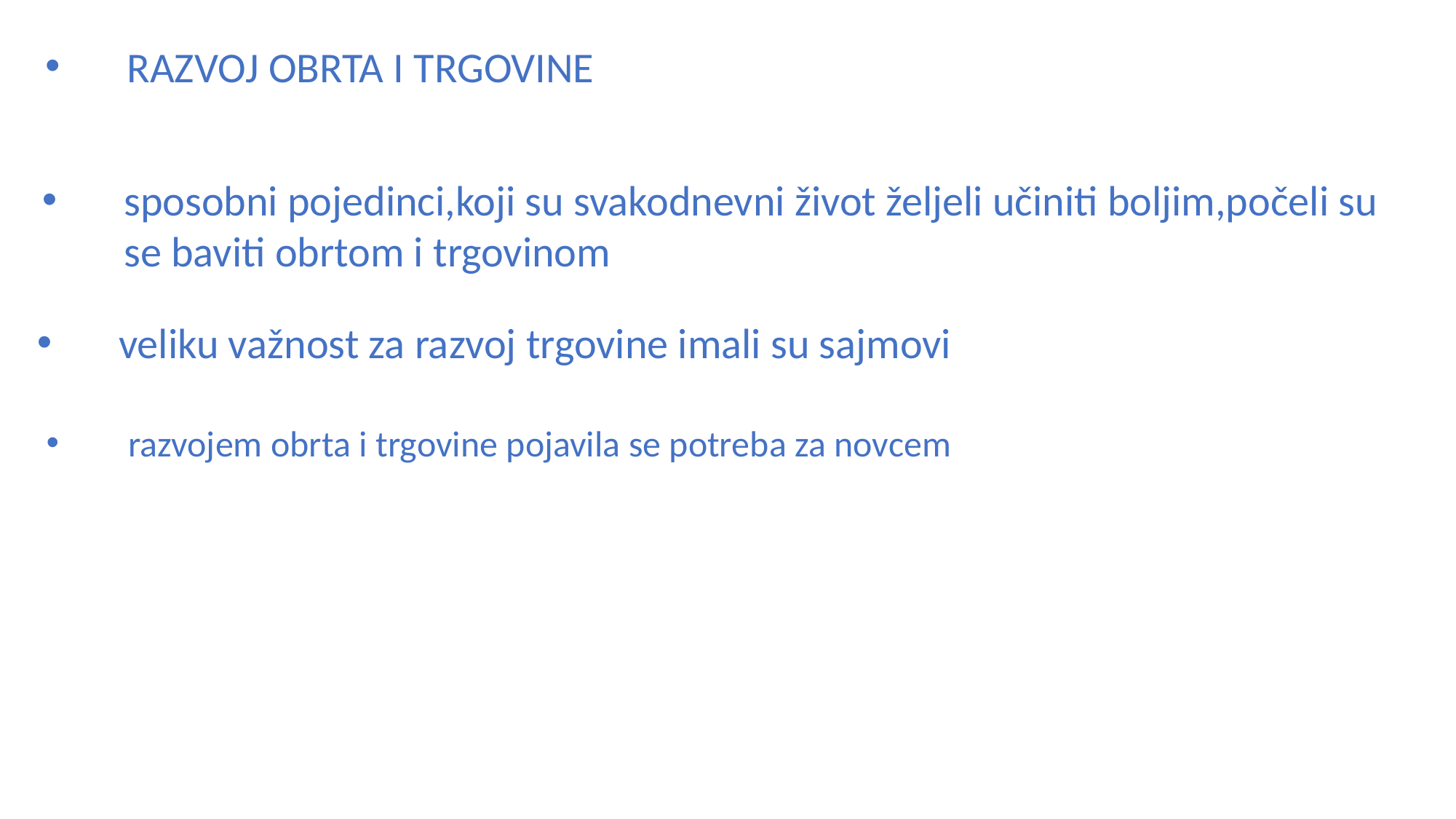

RAZVOJ OBRTA I TRGOVINE
sposobni pojedinci,koji su svakodnevni život željeli učiniti boljim,počeli su se baviti obrtom i trgovinom
veliku važnost za razvoj trgovine imali su sajmovi
     razvojem obrta i trgovine pojavila se potreba za novcem